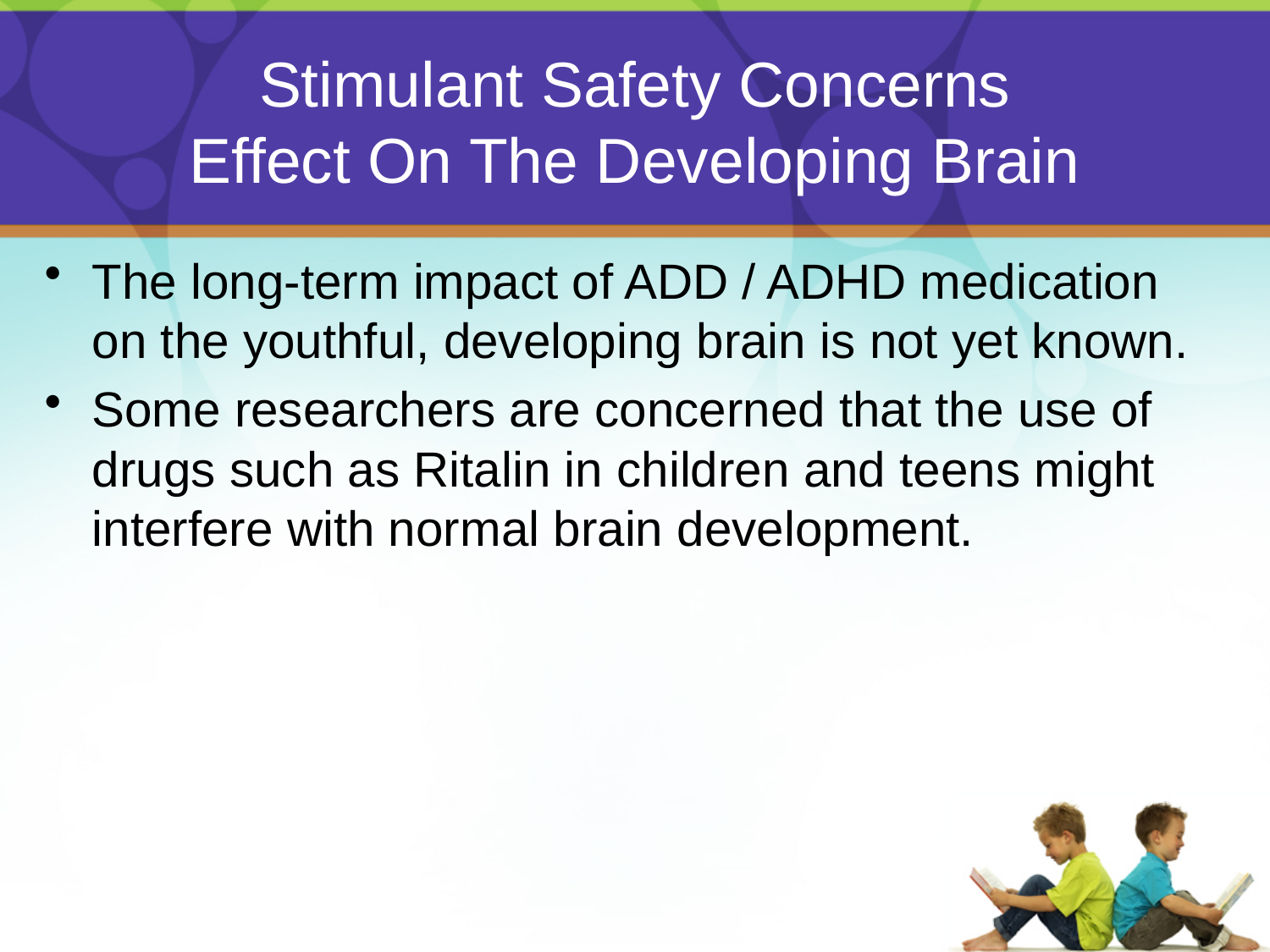

# Stimulant Safety Concerns Effect On The Developing Brain
The long-term impact of ADD / ADHD medication on the youthful, developing brain is not yet known.
Some researchers are concerned that the use of drugs such as Ritalin in children and teens might interfere with normal brain development.